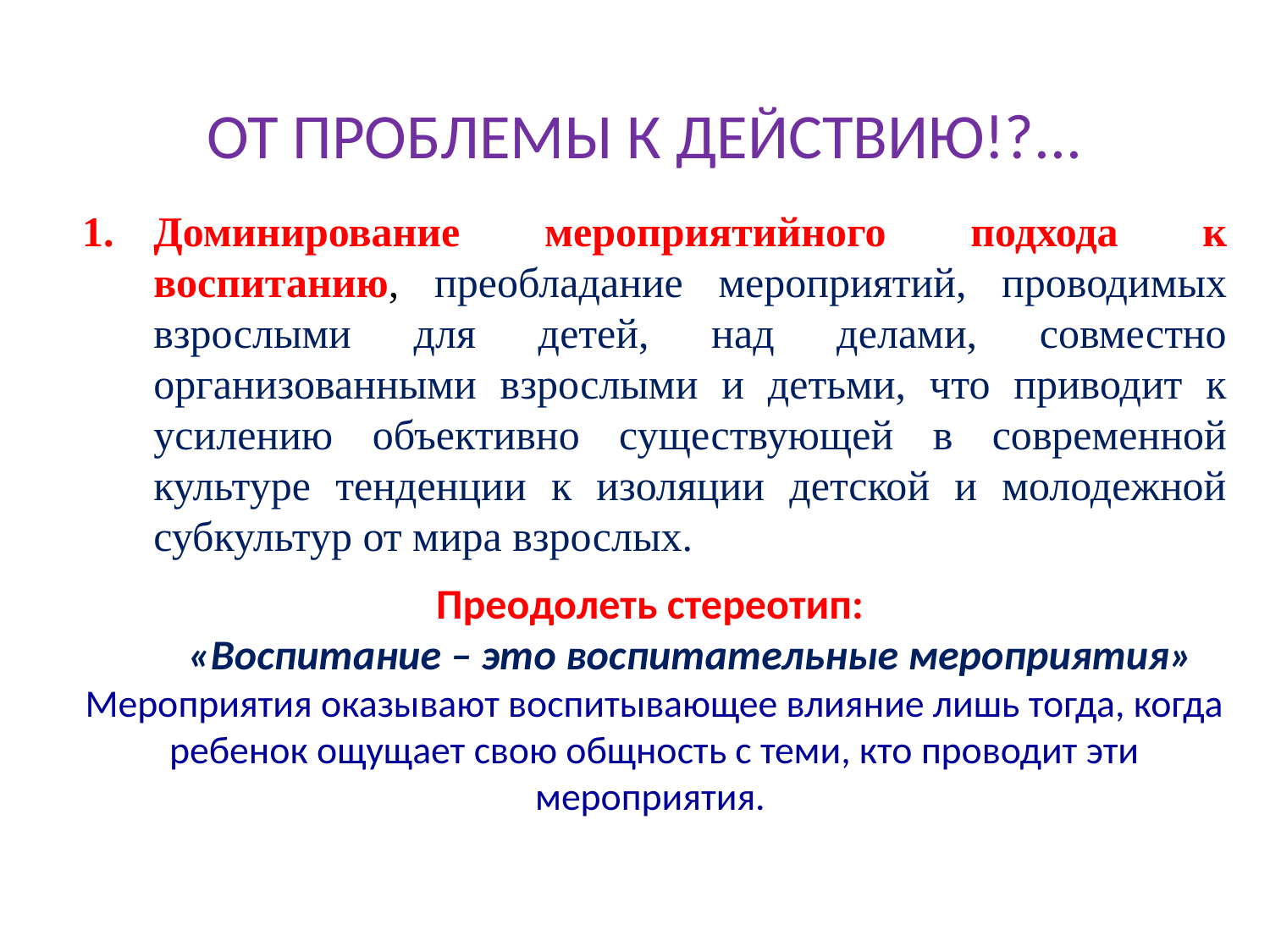

ОТ ПРОБЛЕМЫ К ДЕЙСТВИЮ!?...
Доминирование мероприятийного подхода к воспитанию, преобладание мероприятий, проводимых взрослыми для детей, над делами, совместно организованными взрослыми и детьми, что приводит к усилению объективно существующей в современной культуре тенденции к изоляции детской и молодежной субкультур от мира взрослых.

Преодолеть стереотип:
«Воспитание – это воспитательные мероприятия»
Мероприятия оказывают воспитывающее влияние лишь тогда, когда ребенок ощущает свою общность с теми, кто проводит эти мероприятия.